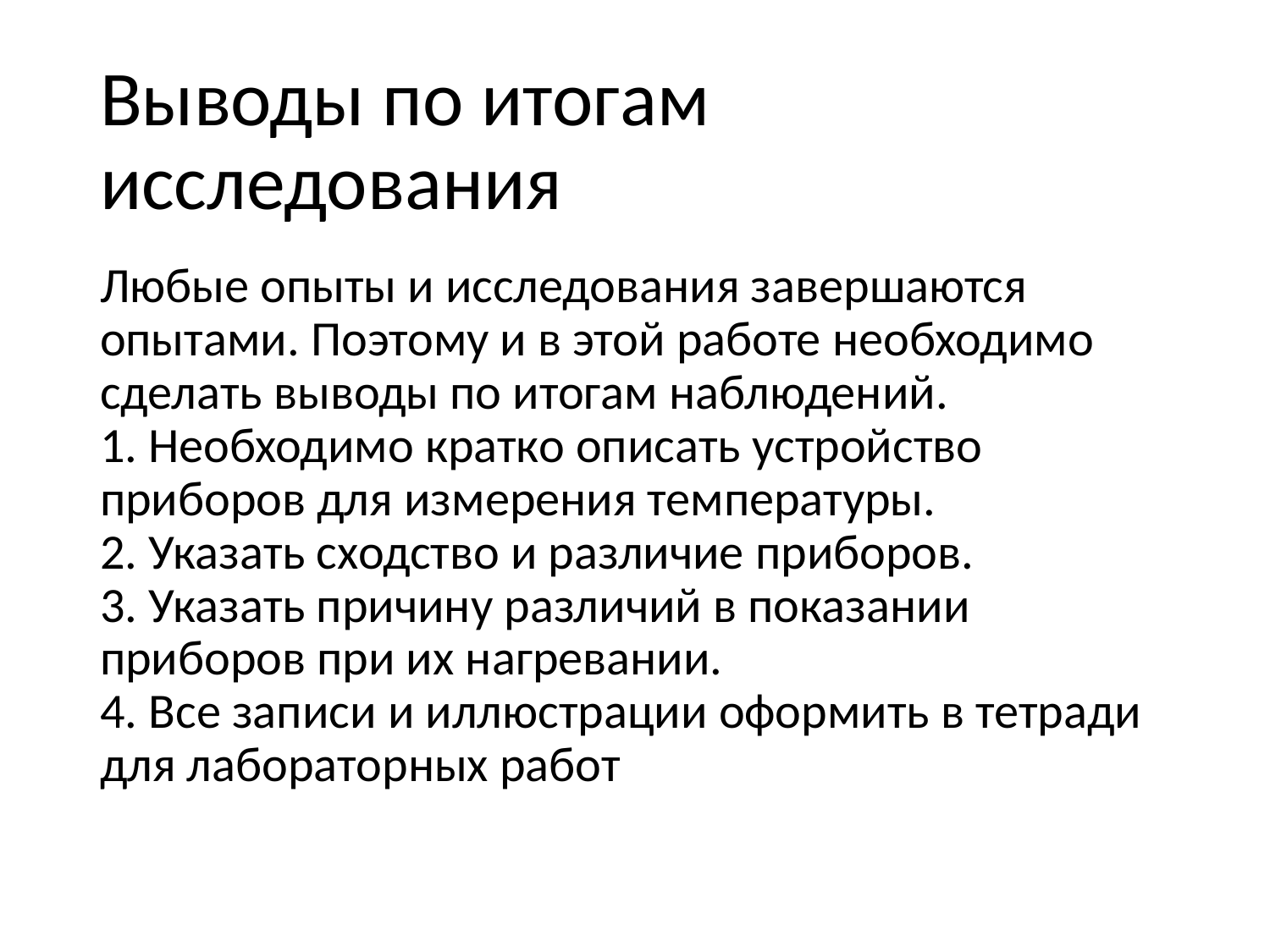

# Выводы по итогам исследования
Любые опыты и исследования завершаются опытами. Поэтому и в этой работе необходимо сделать выводы по итогам наблюдений.
1. Необходимо кратко описать устройство приборов для измерения температуры.
2. Указать сходство и различие приборов.
3. Указать причину различий в показании приборов при их нагревании.
4. Все записи и иллюстрации оформить в тетради для лабораторных работ